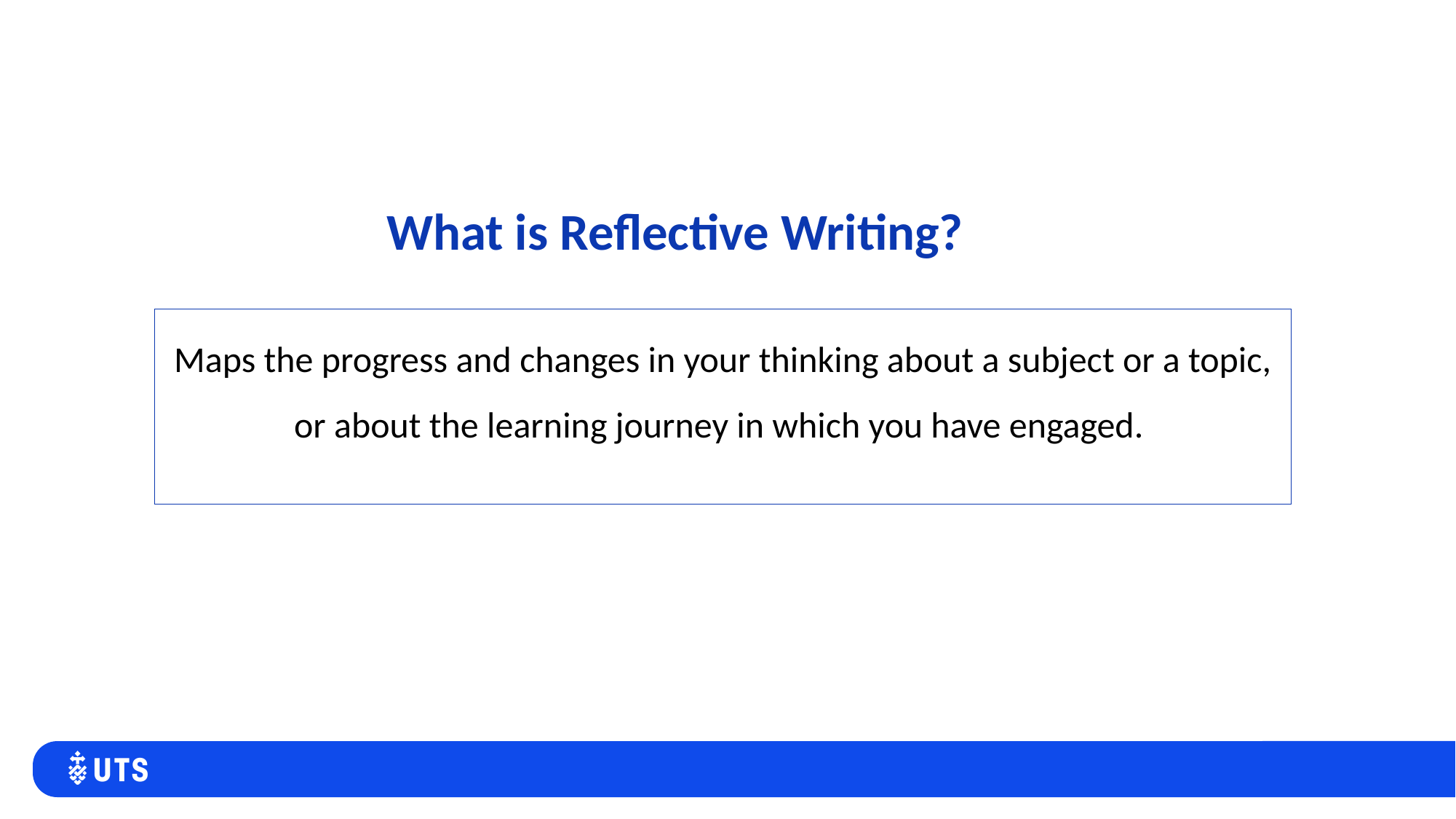

# What is Reflective Writing?
Maps the progress and changes in your thinking about a subject or a topic, or about the learning journey in which you have engaged.